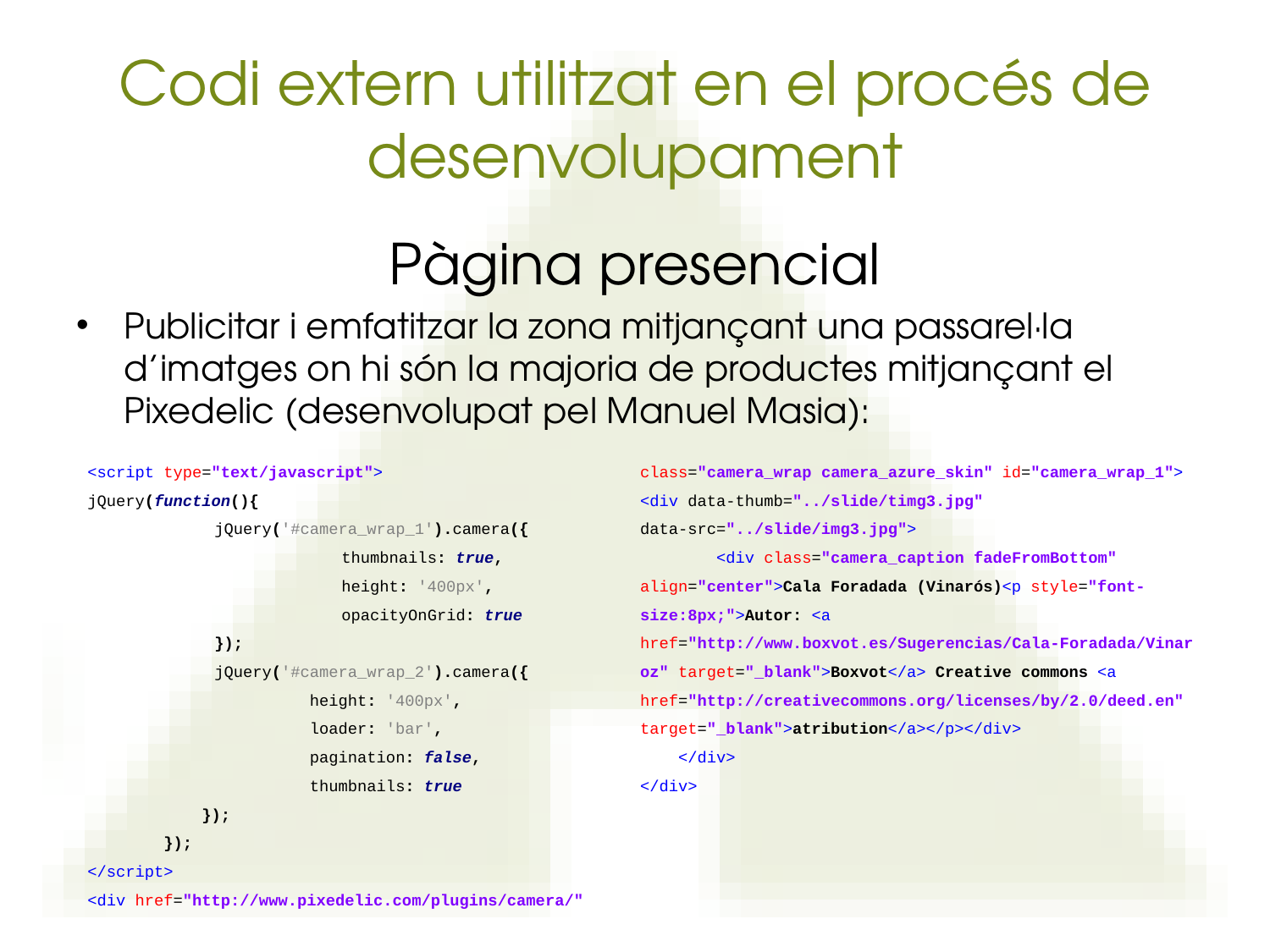

# Codi extern utilitzat en el procés de desenvolupament
Pàgina presencial
Publicitar i emfatitzar la zona mitjançant una passarel·la d’imatges on hi són la majoria de productes mitjançant el Pixedelic (desenvolupat pel Manuel Masia):

<script type="text/javascript">
jQuery(function(){
	jQuery('#camera_wrap_1').camera({
      		thumbnails: true,
		height: '400px',
		opacityOnGrid: true
	});
	jQuery('#camera_wrap_2').camera({
      	          height: '400px',
      	          loader: 'bar',
      	          pagination: false,
      	          thumbnails: true
            });
        });
</script>
<div href="http://www.pixedelic.com/plugins/camera/" class="camera_wrap camera_azure_skin" id="camera_wrap_1">
<div data-thumb="../slide/timg3.jpg" data-src="../slide/img3.jpg">
        <div class="camera_caption fadeFromBottom" align="center">Cala Foradada (Vinarós)<p style="font-size:8px;">Autor: <a href="http://www.boxvot.es/Sugerencias/Cala-Foradada/Vinaroz" target="_blank">Boxvot</a> Creative commons <a href="http://creativecommons.org/licenses/by/2.0/deed.en" target="_blank">atribution</a></p></div>
    </div>
</div>